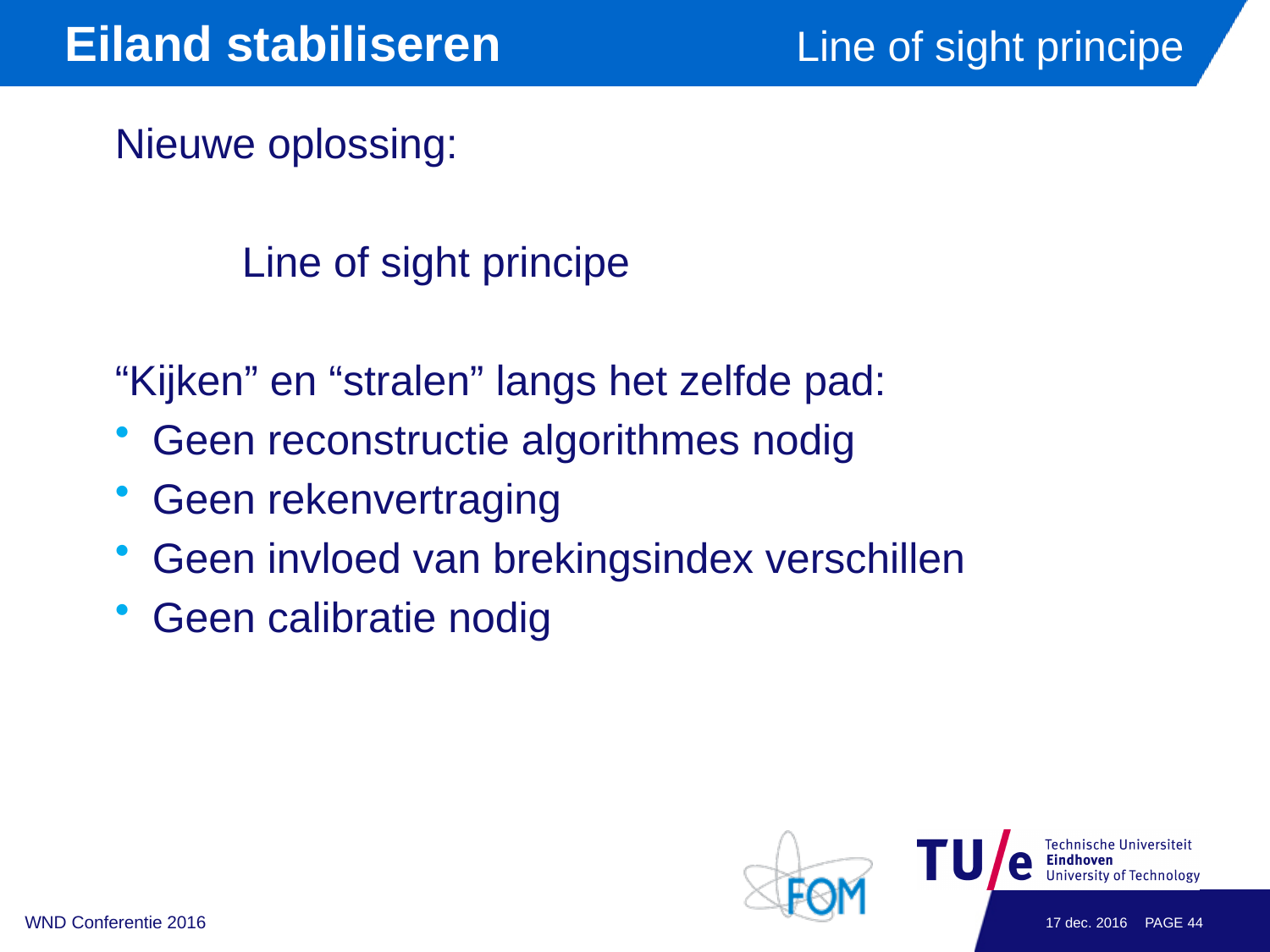

# Eiland stabiliseren 		       Line of sight principe
Nieuwe oplossing:

	Line of sight principe

“Kijken” en “stralen” langs het zelfde pad:
Geen reconstructie algorithmes nodig
Geen rekenvertraging
Geen invloed van brekingsindex verschillen
Geen calibratie nodig

WND Conferentie 2016
17 dec. 2016
PAGE 44